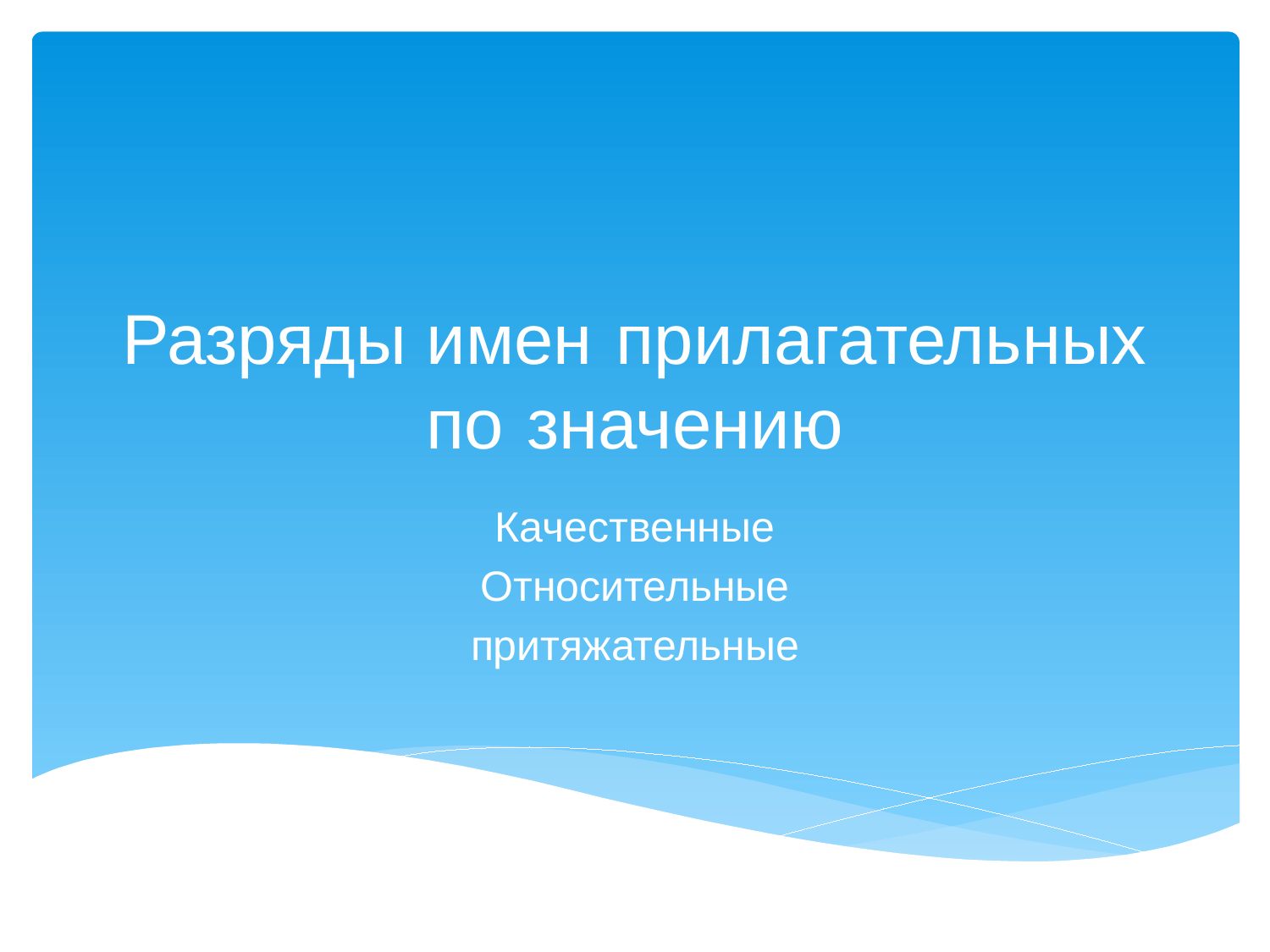

# Разряды имен прилагательных по значению
Качественные
Относительные
притяжательные